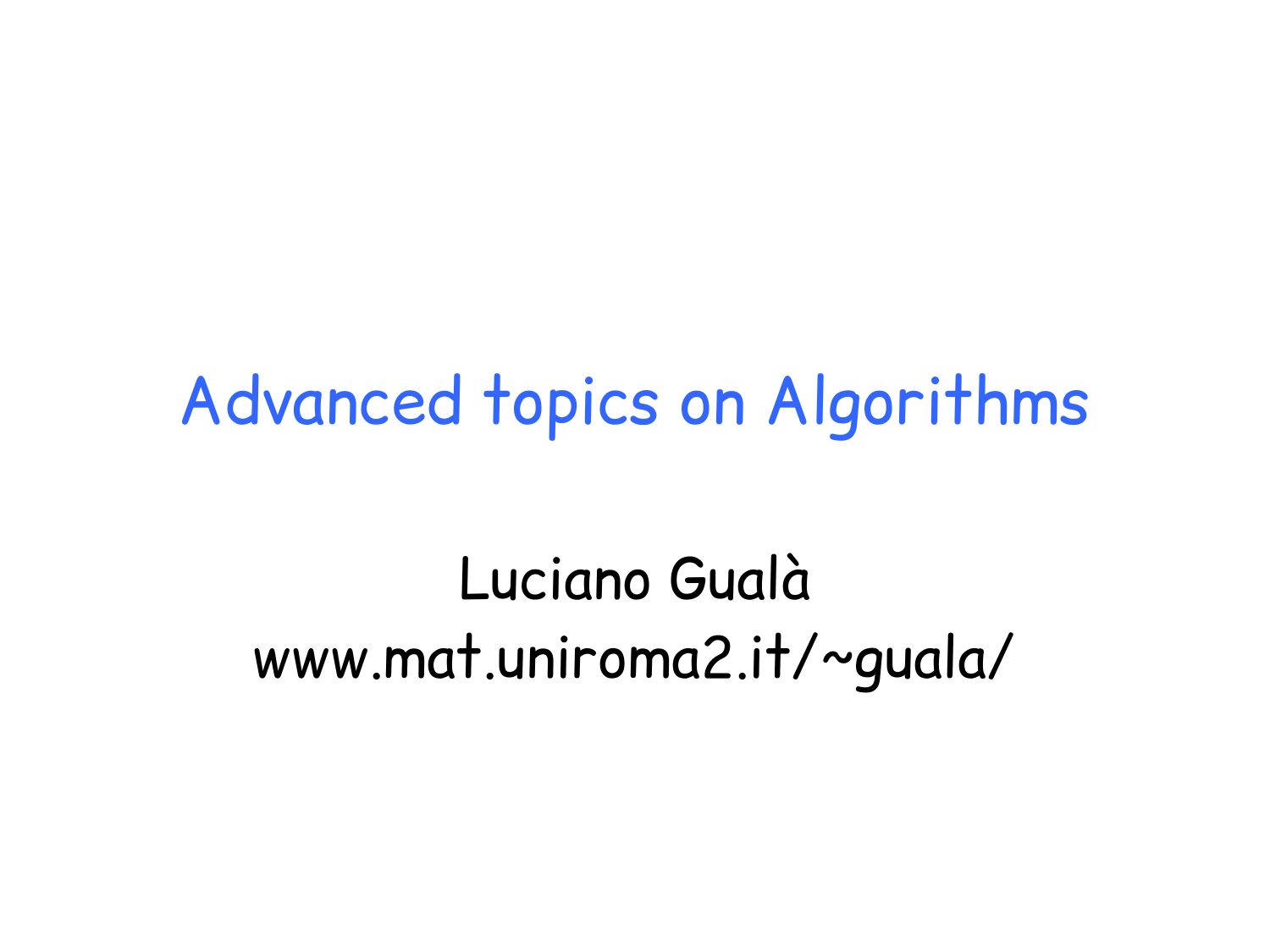

# Advanced topics on Algorithms
Luciano Gualà
www.mat.uniroma2.it/~guala/